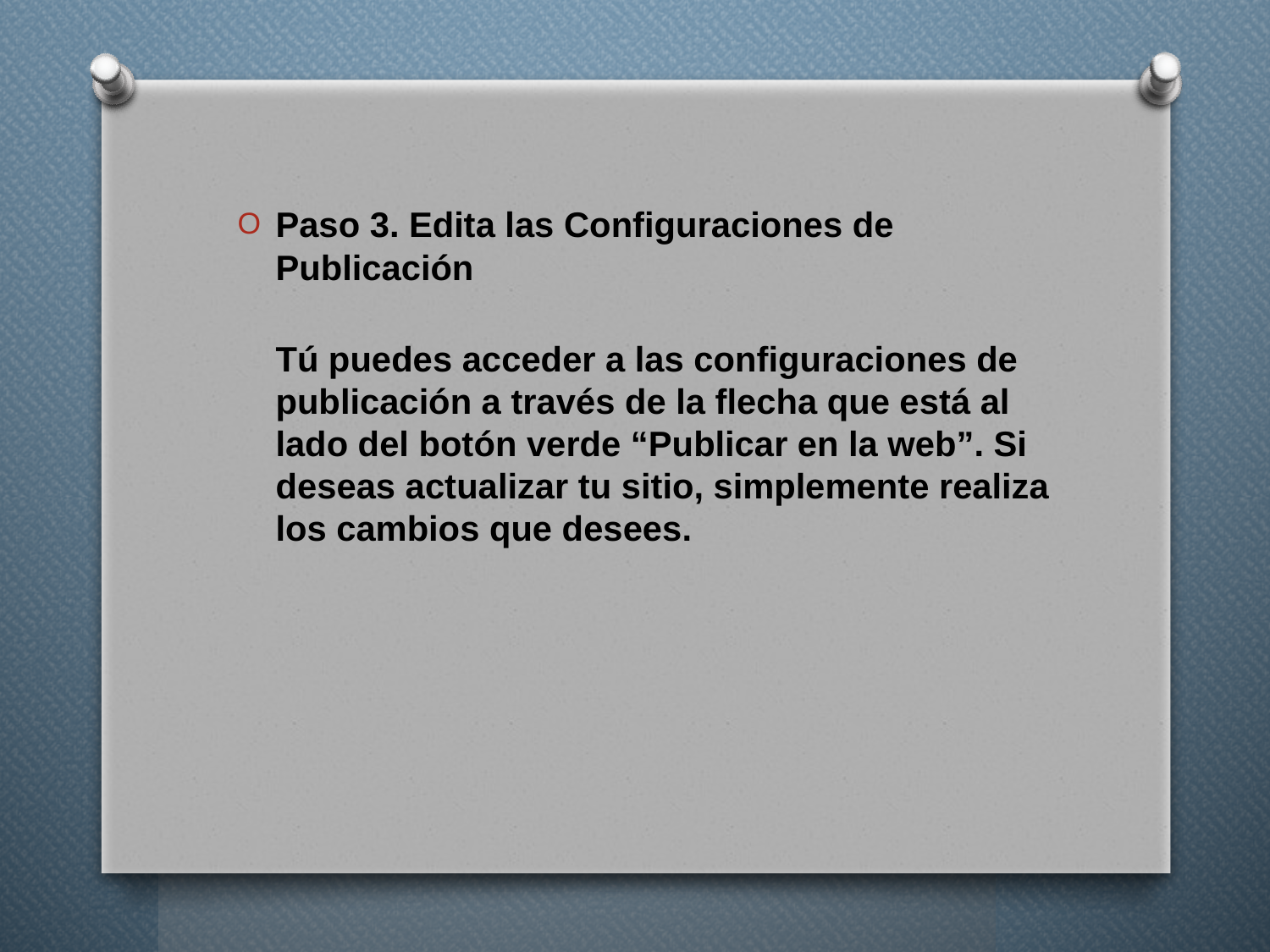

Paso 3. Edita las Configuraciones de Publicación
Tú puedes acceder a las configuraciones de publicación a través de la flecha que está al lado del botón verde “Publicar en la web”. Si deseas actualizar tu sitio, simplemente realiza los cambios que desees.